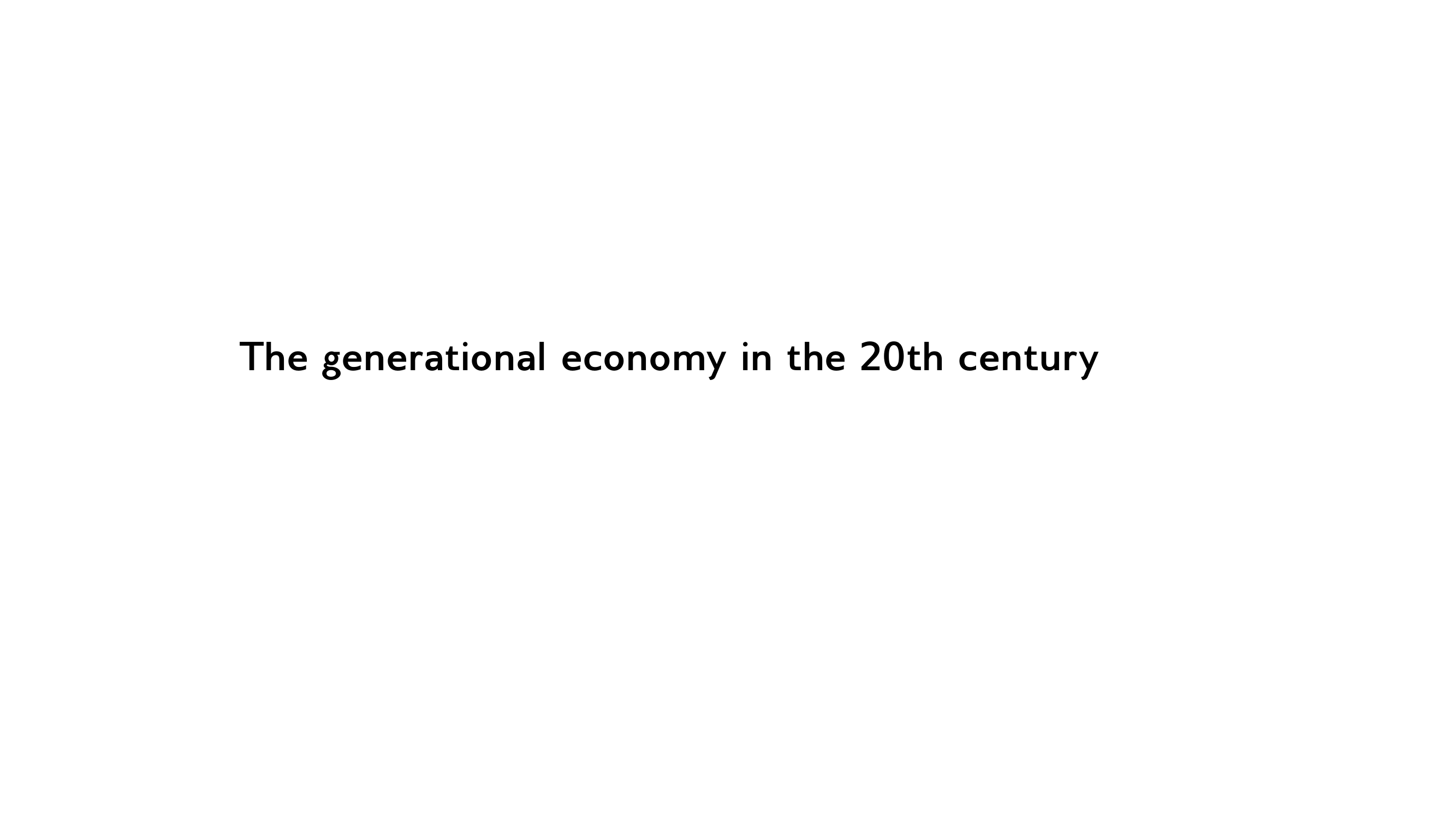

The generational economy in the 20th century